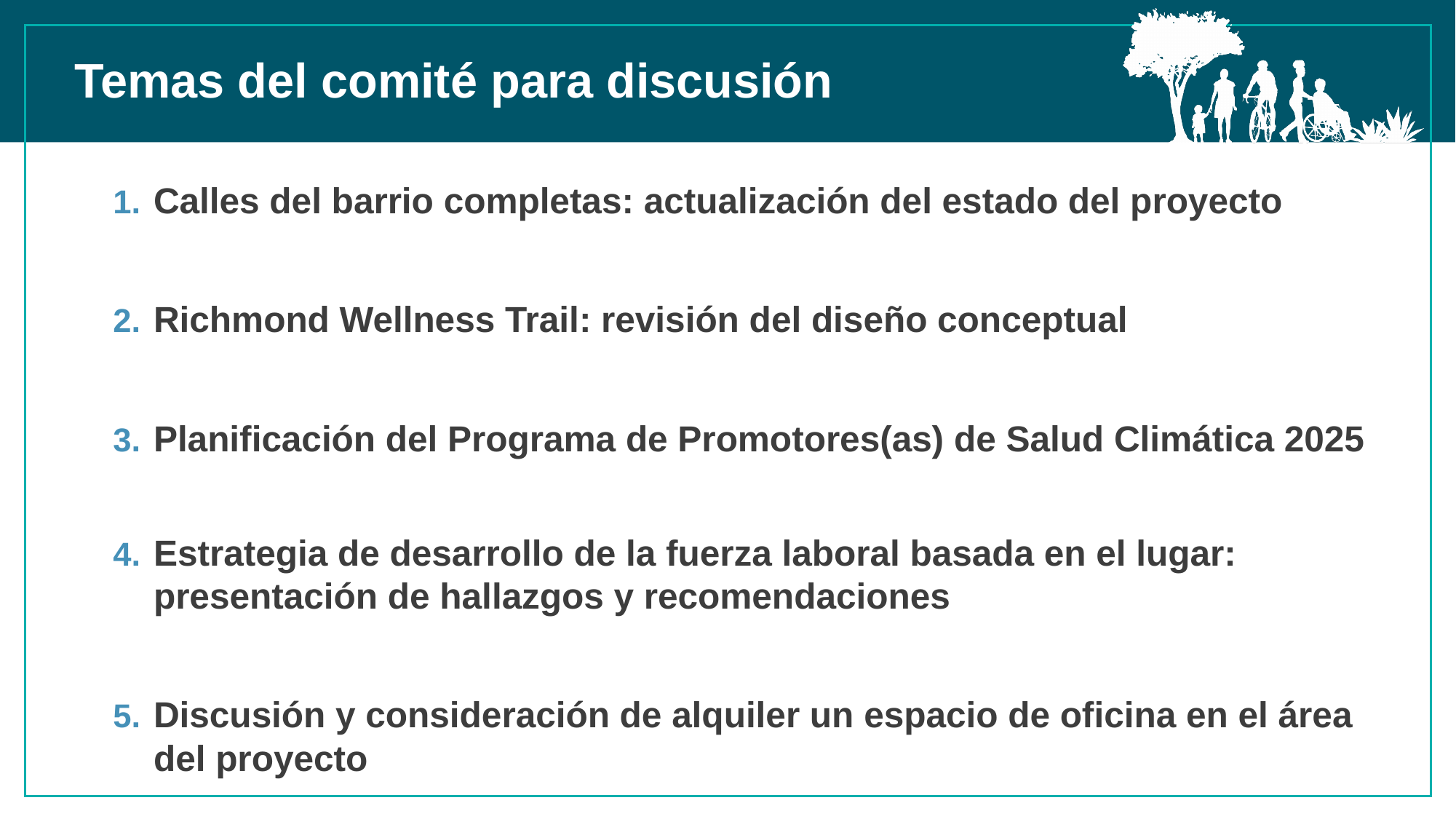

Temas del comité para discusión
Calles del barrio completas: actualización del estado del proyecto

Richmond Wellness Trail: revisión del diseño conceptual

Planificación del Programa de Promotores(as) de Salud Climática 2025

Estrategia de desarrollo de la fuerza laboral basada en el lugar: presentación de hallazgos y recomendaciones

Discusión y consideración de alquiler un espacio de oficina en el área del proyecto